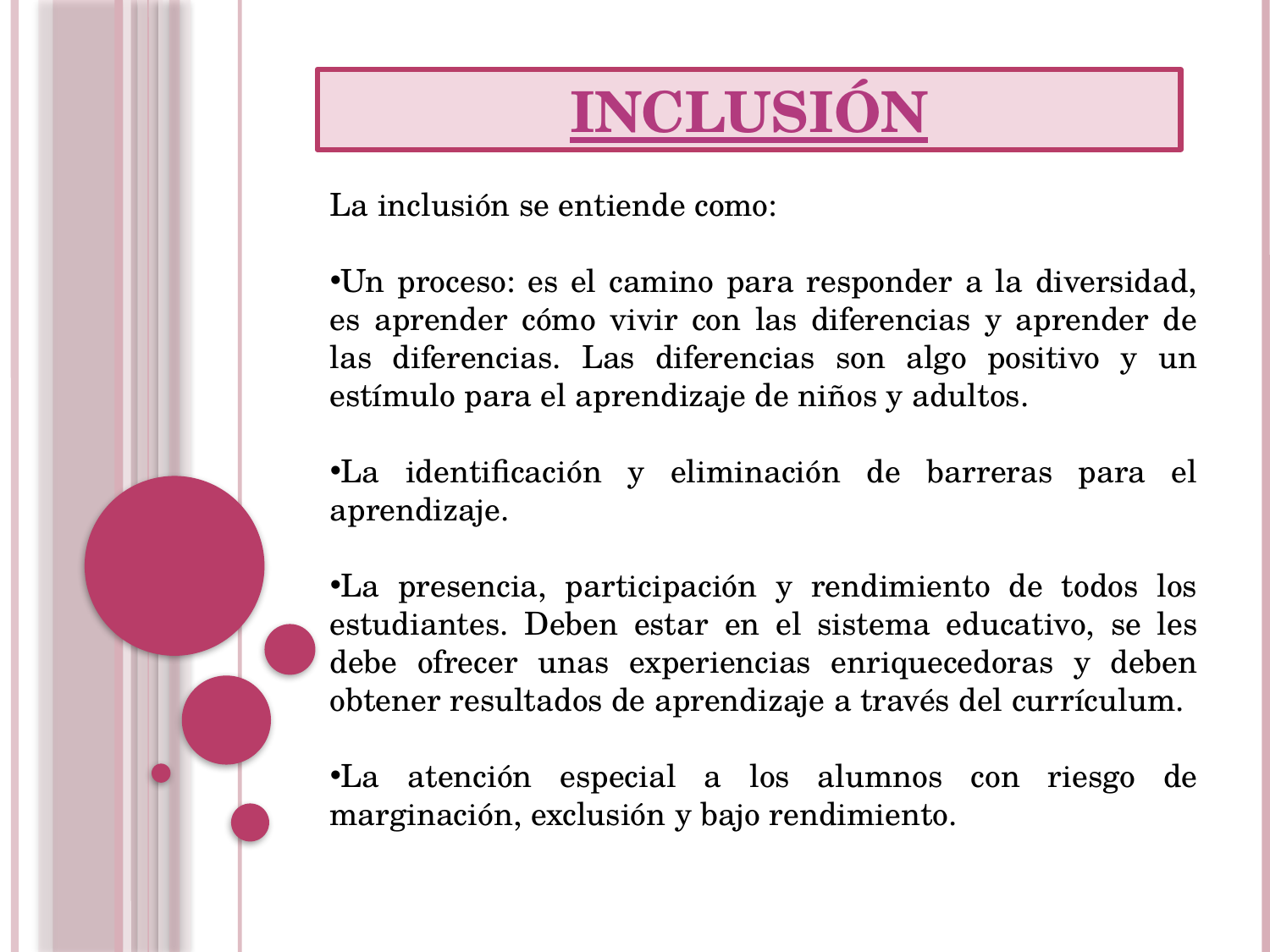

INCLUSIÓN
La inclusión se entiende como:

Un proceso: es el camino para responder a la diversidad, es aprender cómo vivir con las diferencias y aprender de las diferencias. Las diferencias son algo positivo y un estímulo para el aprendizaje de niños y adultos.

La identificación y eliminación de barreras para el aprendizaje.

La presencia, participación y rendimiento de todos los estudiantes. Deben estar en el sistema educativo, se les debe ofrecer unas experiencias enriquecedoras y deben obtener resultados de aprendizaje a través del currículum.

La atención especial a los alumnos con riesgo de marginación, exclusión y bajo rendimiento.